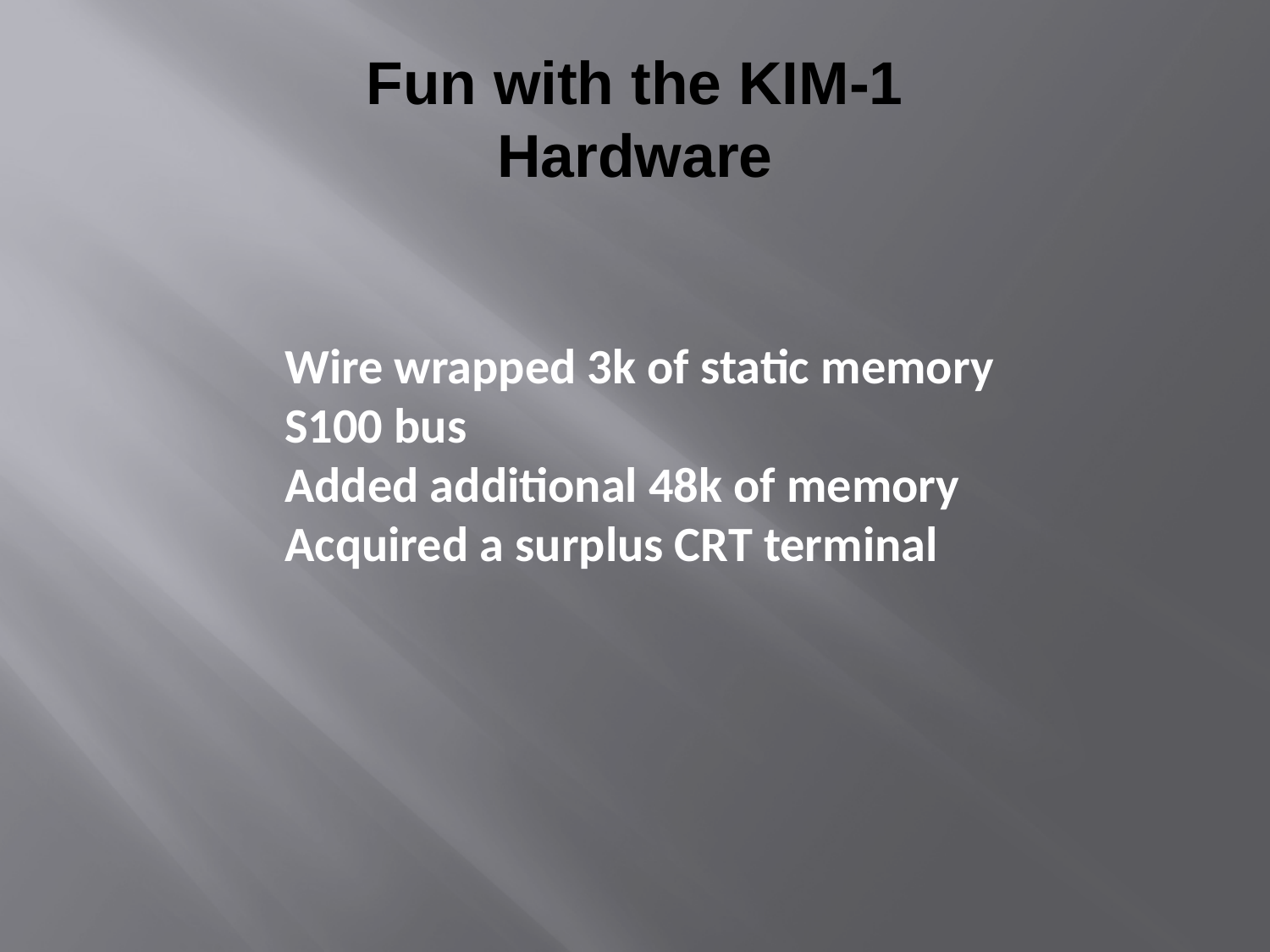

Fun with the KIM-1
Hardware
Wire wrapped 3k of static memory
S100 bus
Added additional 48k of memory
Acquired a surplus CRT terminal